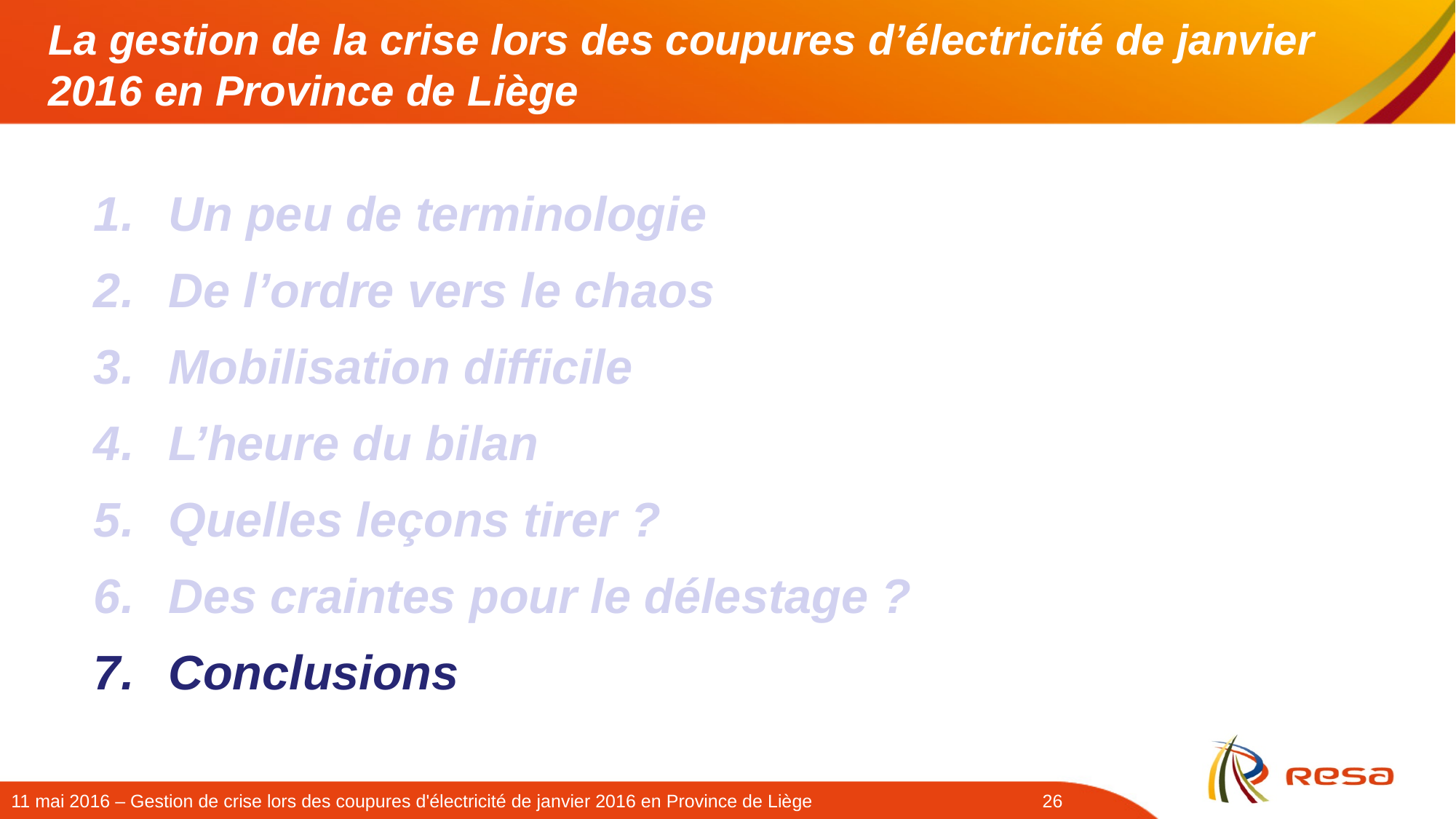

# La gestion de la crise lors des coupures d’électricité de janvier 2016 en Province de Liège
Un peu de terminologie
De l’ordre vers le chaos
Mobilisation difficile
L’heure du bilan
Quelles leçons tirer ?
Des craintes pour le délestage ?
Conclusions
26
11 mai 2016 – Gestion de crise lors des coupures d'électricité de janvier 2016 en Province de Liège